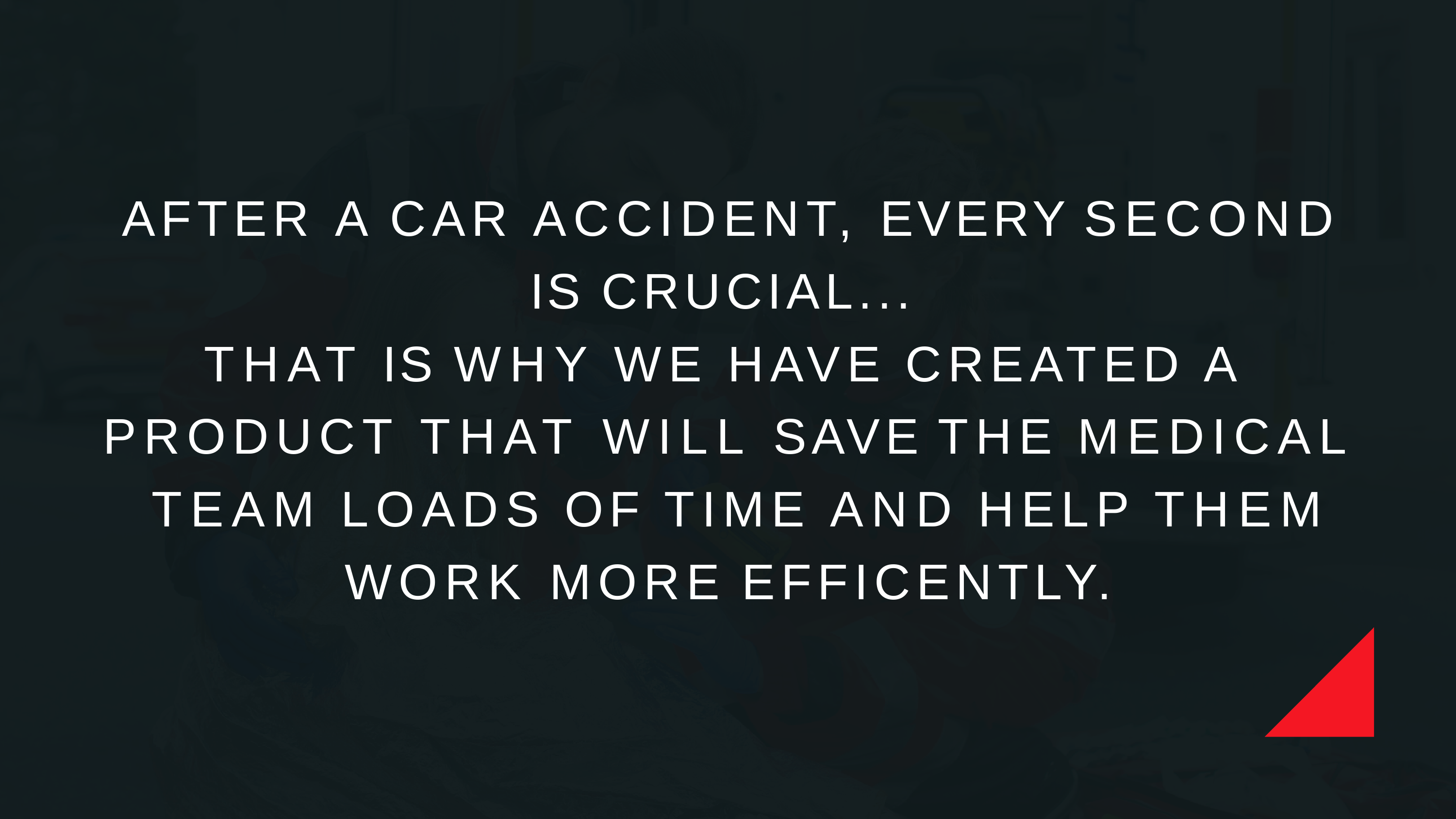

AFTER A CAR ACCIDENT, EVERY SECOND
IS CRUCIAL...
THAT IS WHY WE HAVE CREATED A
PRODUCT THAT WILL SAVE THE MEDICAL  TEAM LOADS OF TIME AND HELP THEM
WORK MORE EFFICENTLY.